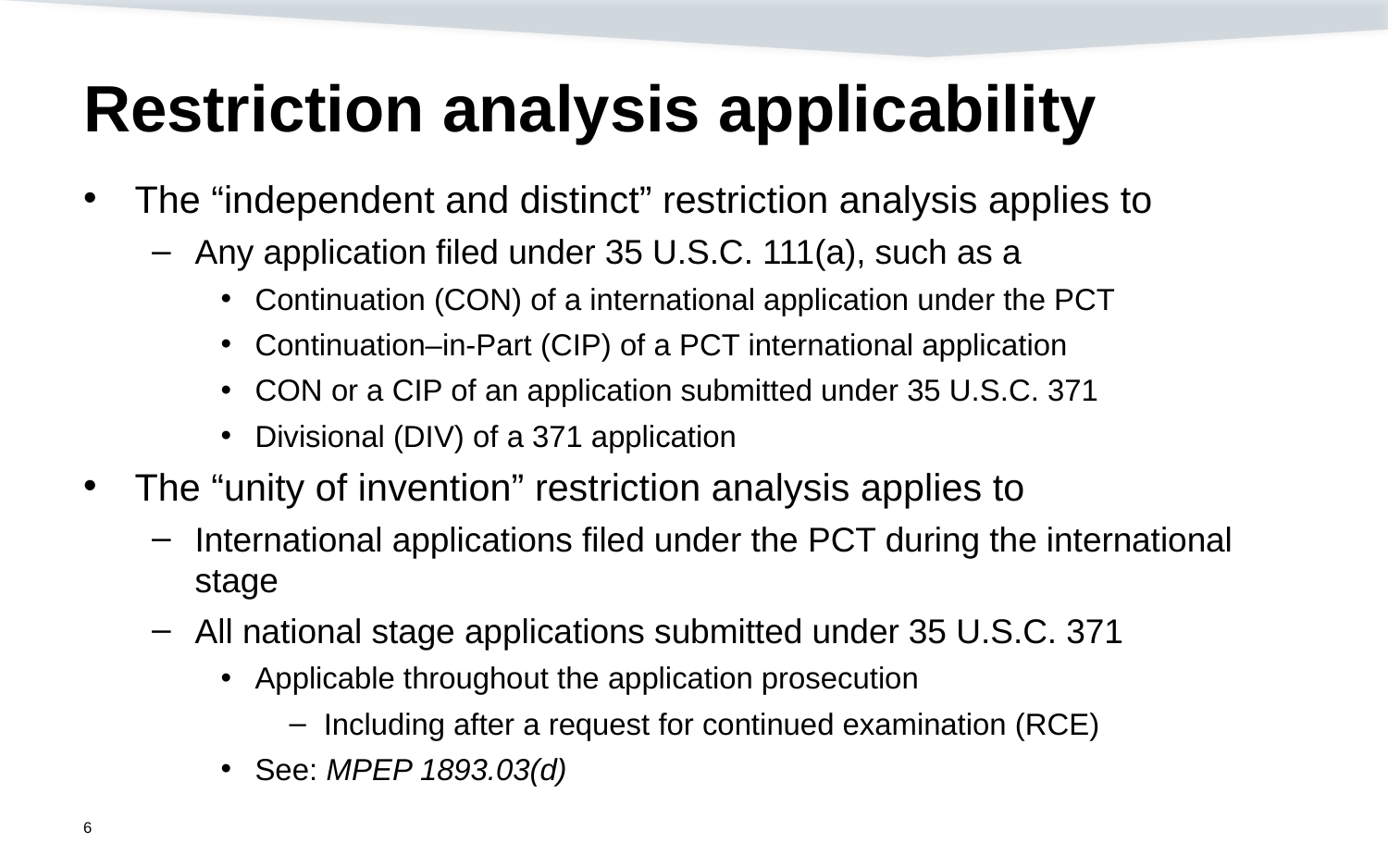

# Restriction analysis applicability
The “independent and distinct” restriction analysis applies to
Any application filed under 35 U.S.C. 111(a), such as a
Continuation (CON) of a international application under the PCT
Continuation–in-Part (CIP) of a PCT international application
CON or a CIP of an application submitted under 35 U.S.C. 371
Divisional (DIV) of a 371 application
The “unity of invention” restriction analysis applies to
International applications filed under the PCT during the international stage
All national stage applications submitted under 35 U.S.C. 371
Applicable throughout the application prosecution
Including after a request for continued examination (RCE)
See: MPEP 1893.03(d)
6